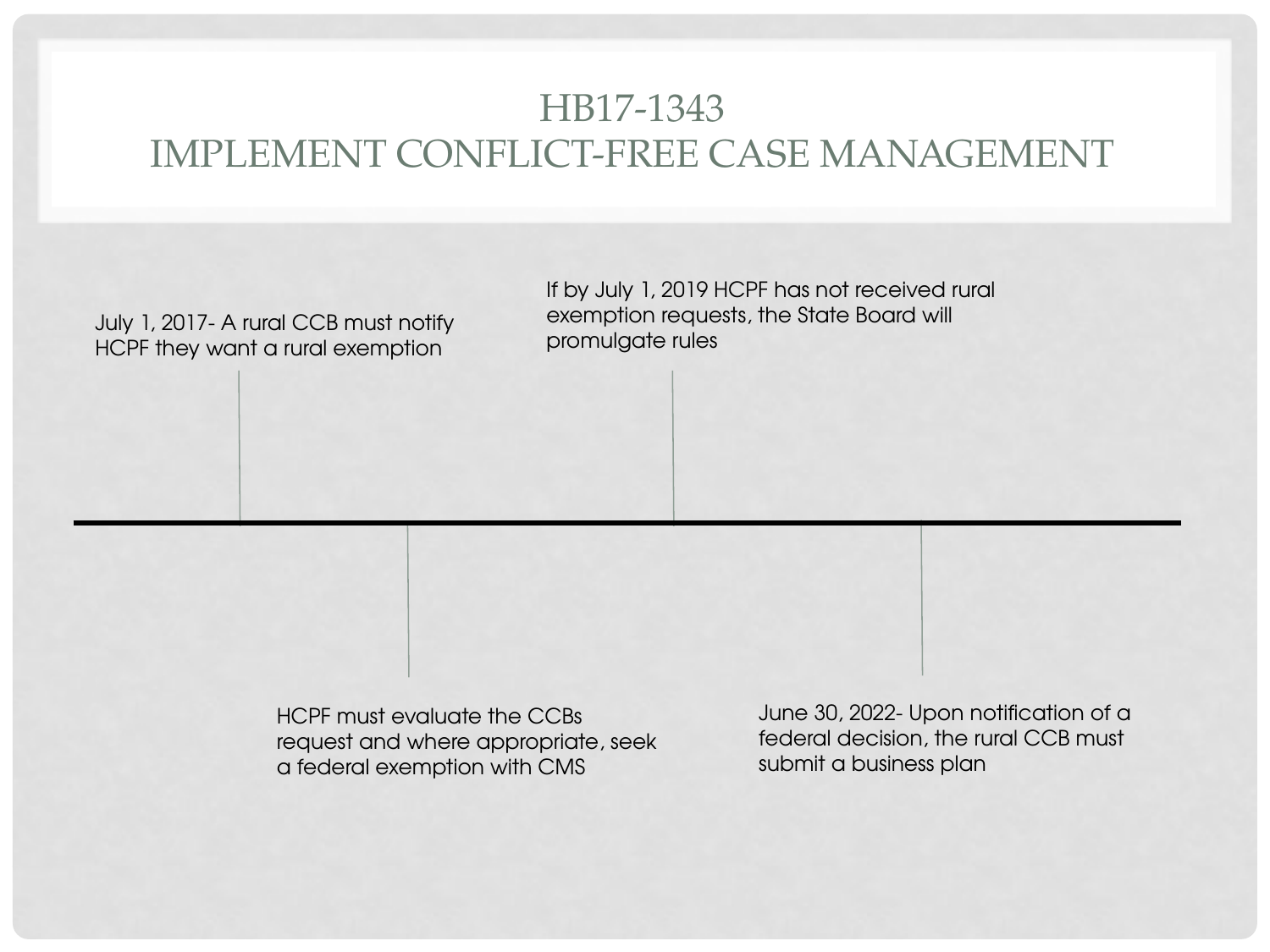

# Hb17-1343 implement conflict-free case management
If by July 1, 2019 HCPF has not received rural exemption requests, the State Board will promulgate rules
July 1, 2017- A rural CCB must notify HCPF they want a rural exemption
June 30, 2022- Upon notification of a federal decision, the rural CCB must submit a business plan
HCPF must evaluate the CCBs request and where appropriate, seek a federal exemption with CMS